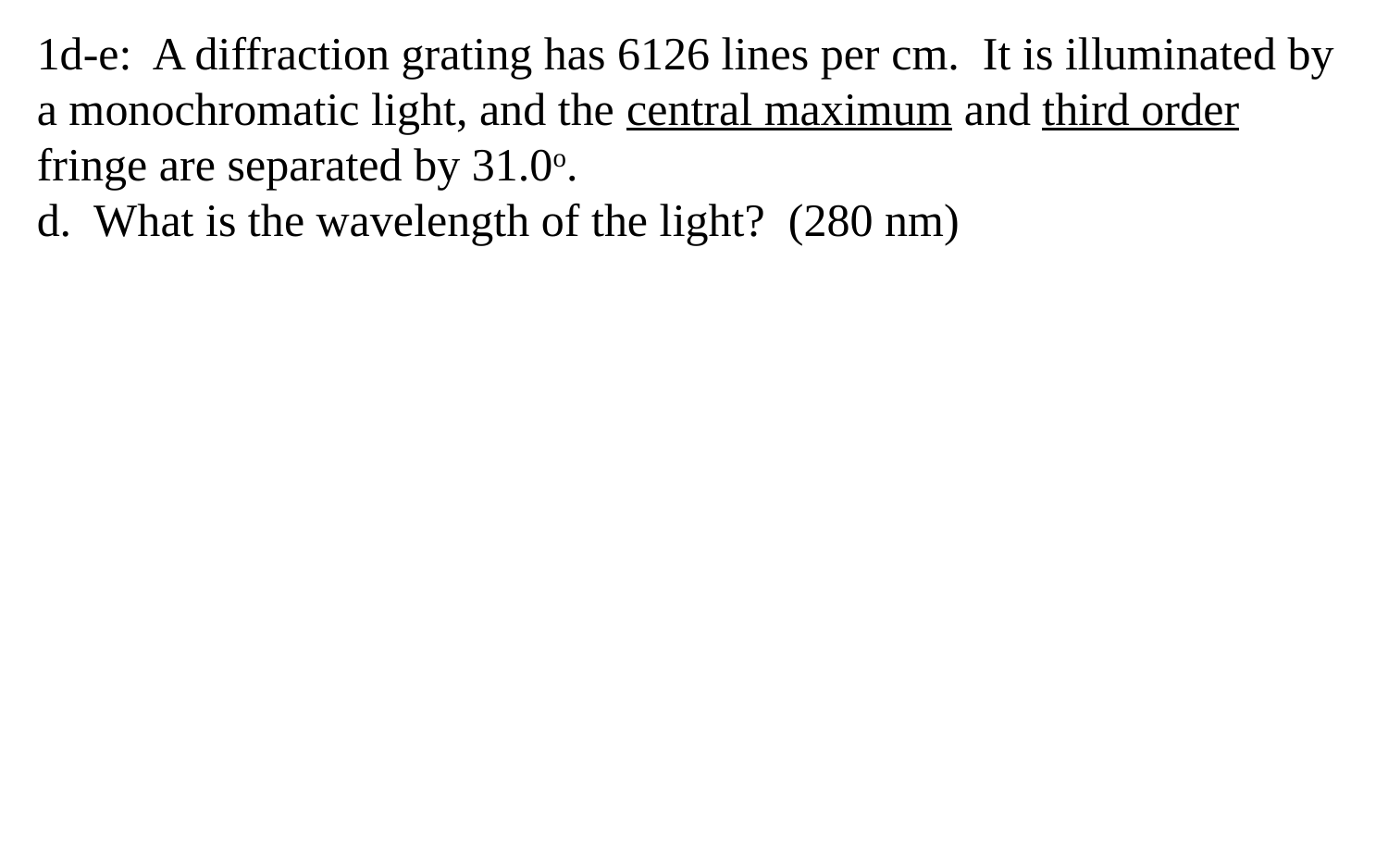

1d-e:  A diffraction grating has 6126 lines per cm.  It is illuminated by a monochromatic light, and the central maximum and third order fringe are separated by 31.0o.
d.  What is the wavelength of the light?  (280 nm)